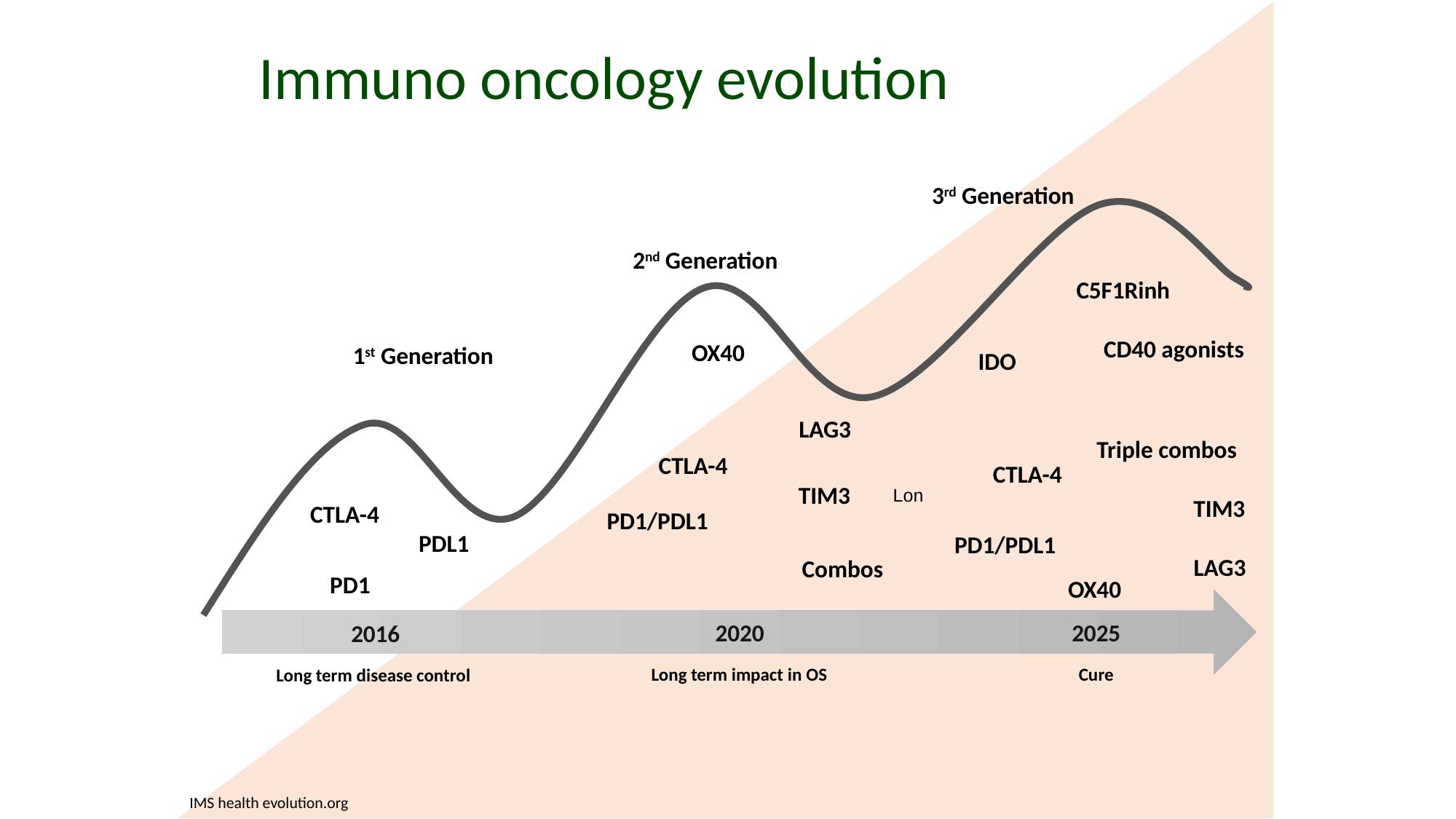

Lon
# Immuno oncology evolution
3rd Generation

2nd Generation
C5F1Rinh
CD40 agonists
OX40
1st Generation
IDO
LAG3
Triple combos
CTLA-4
CTLA-4
TIM3
TIM3
CTLA-4
PD1/PDL1
PDL1
PD1/PDL1
LAG3
Combos
PD1
OX40

2025
2020
2016
Long term impact in OS
Cure
Long term disease control
IMS health evolution.org